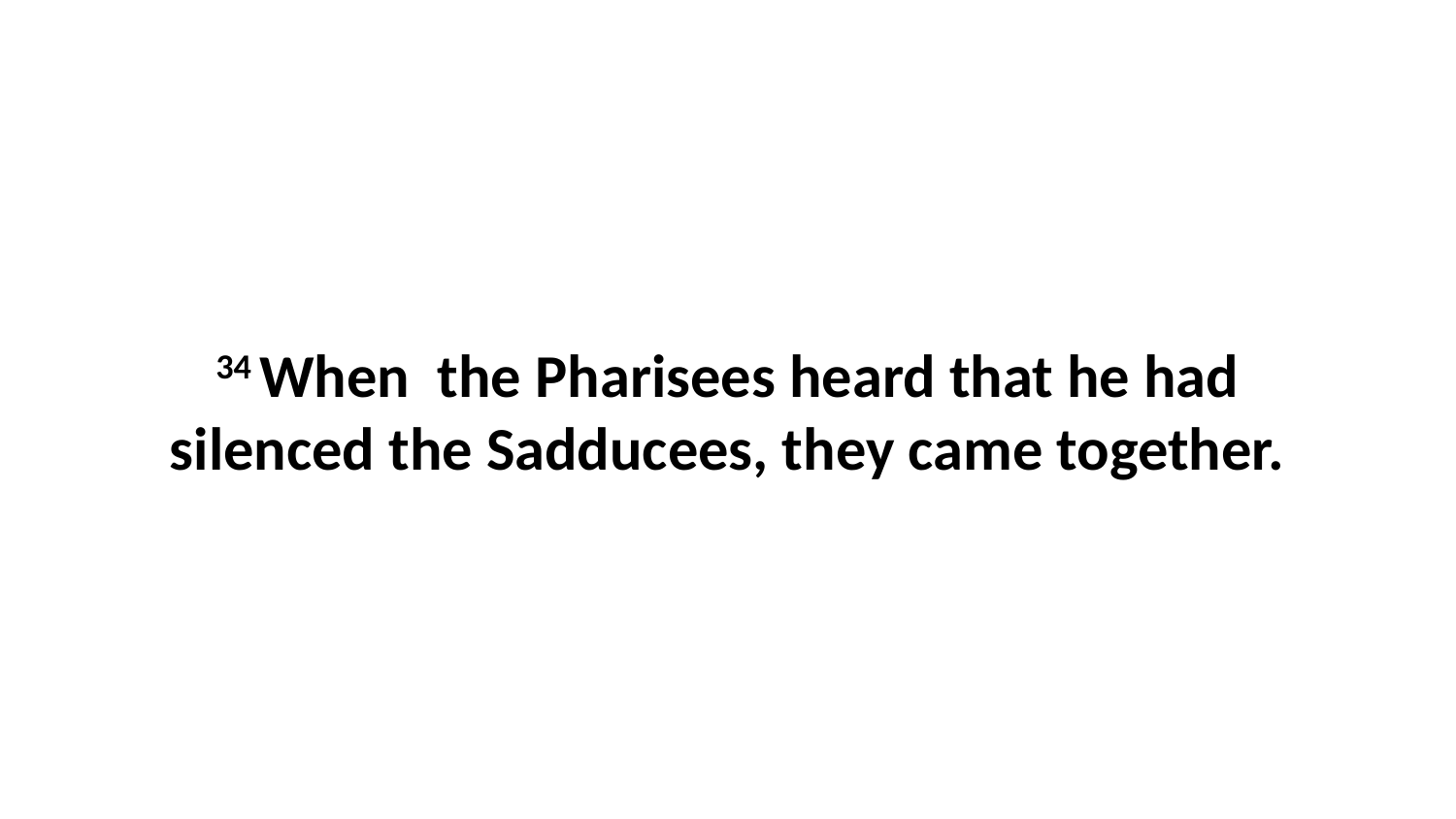

34 When  the Pharisees heard that he had silenced the Sadducees, they came together.